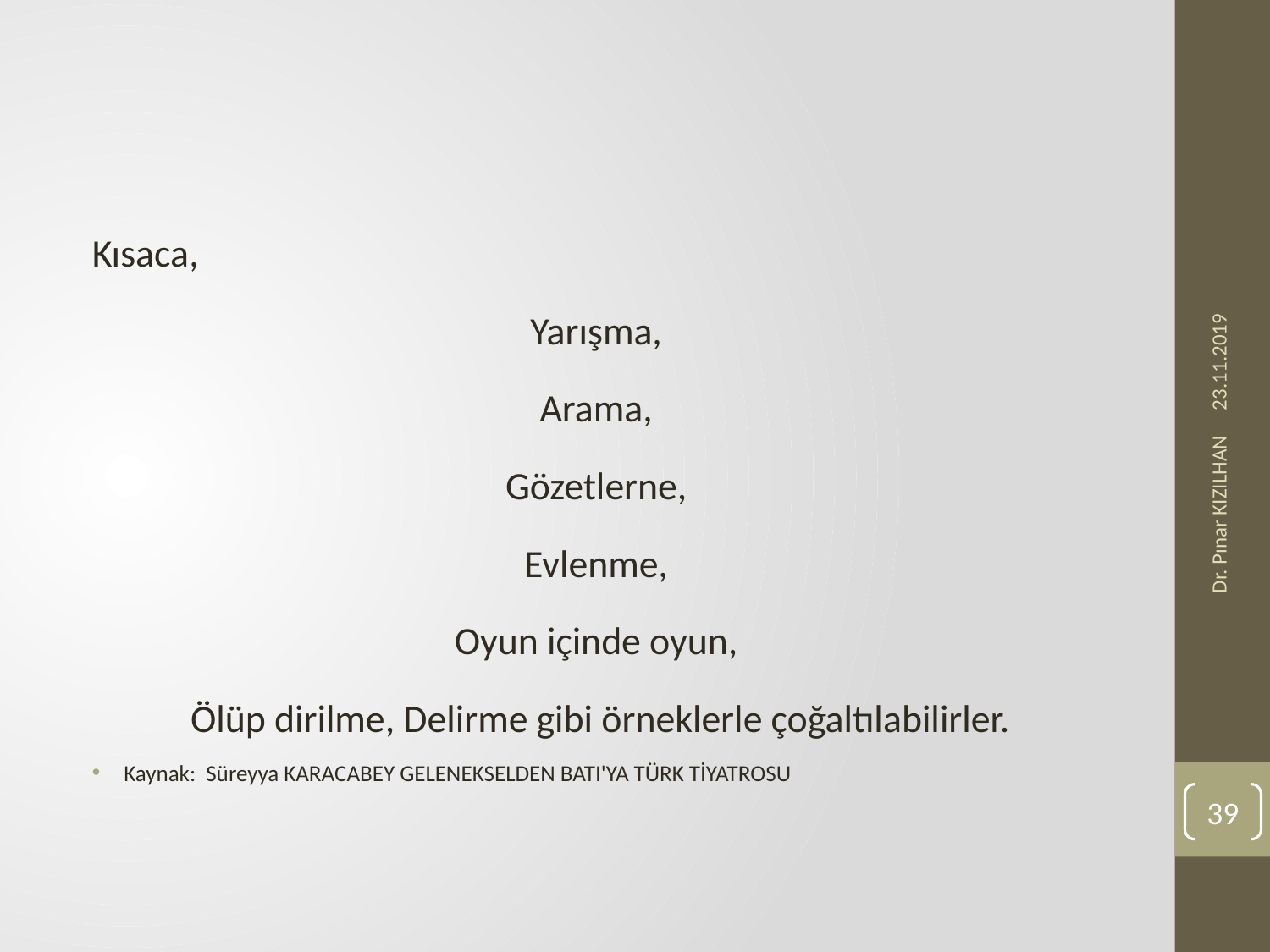

#
Kısaca,
Yarışma,
Arama,
Gözetlerne,
Evlenme,
Oyun içinde oyun,
Ölüp dirilme, Delirme gibi örneklerle çoğaltılabilirler.
Kaynak:  Süreyya KARACABEY GELENEKSELDEN BATI'YA TÜRK TİYATROSU

23.11.2019
Dr. Pınar KIZILHAN
39